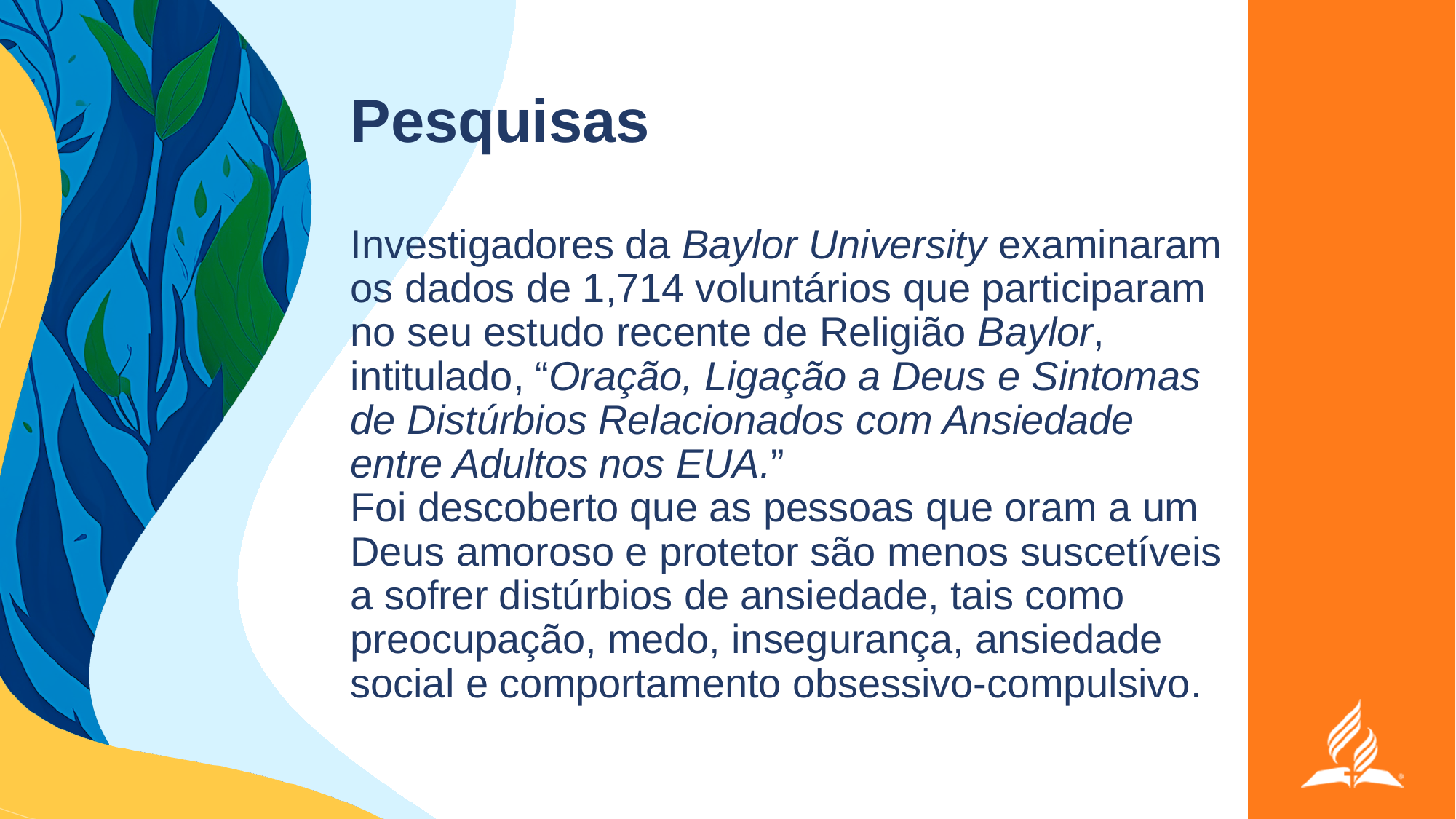

# Pesquisas
Investigadores da Baylor University examinaram os dados de 1,714 voluntários que participaram no seu estudo recente de Religião Baylor, intitulado, “Oração, Ligação a Deus e Sintomas de Distúrbios Relacionados com Ansiedade entre Adultos nos EUA.”
Foi descoberto que as pessoas que oram a um Deus amoroso e protetor são menos suscetíveis a sofrer distúrbios de ansiedade, tais como preocupação, medo, insegurança, ansiedade social e comportamento obsessivo-compulsivo.